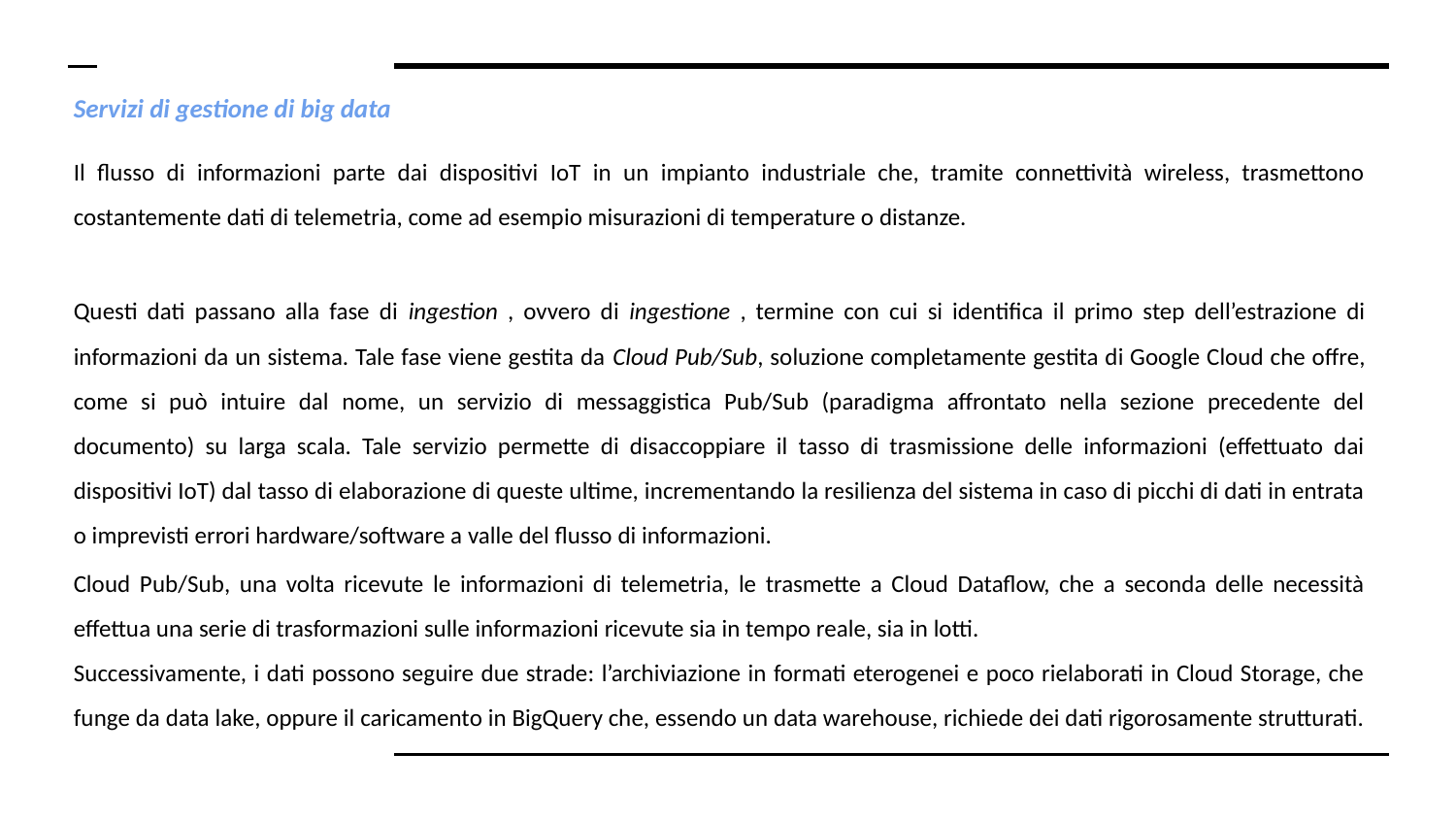

# Servizi di gestione di big data
Il flusso di informazioni parte dai dispositivi IoT in un impianto industriale che, tramite connettività wireless, trasmettono costantemente dati di telemetria, come ad esempio misurazioni di temperature o distanze.

Questi dati passano alla fase di ingestion​ ​, ovvero di ​ingestione ​, termine con cui si identifica il primo step dell’estrazione di informazioni da un sistema. Tale fase viene gestita da Cloud​ Pub/Sub​, soluzione completamente gestita di Google Cloud che offre, come si può intuire dal nome, un servizio di messaggistica Pub/Sub (paradigma affrontato nella sezione precedente del documento) su larga scala. Tale servizio permette di disaccoppiare il tasso di trasmissione delle informazioni (effettuato dai dispositivi IoT) dal tasso di elaborazione di queste ultime, incrementando la resilienza del sistema in caso di picchi di dati in entrata o imprevisti errori hardware/software a valle del flusso di informazioni.
Cloud Pub/Sub, una volta ricevute le informazioni di telemetria, le trasmette a Cloud Dataflow, che a seconda delle necessità effettua una serie di trasformazioni sulle informazioni ricevute sia in tempo reale, sia in lotti.
Successivamente, i dati possono seguire due strade: l’archiviazione in formati eterogenei e poco rielaborati in Cloud Storage, che funge da data lake, oppure il caricamento in BigQuery che, essendo un data warehouse, richiede dei dati rigorosamente strutturati.